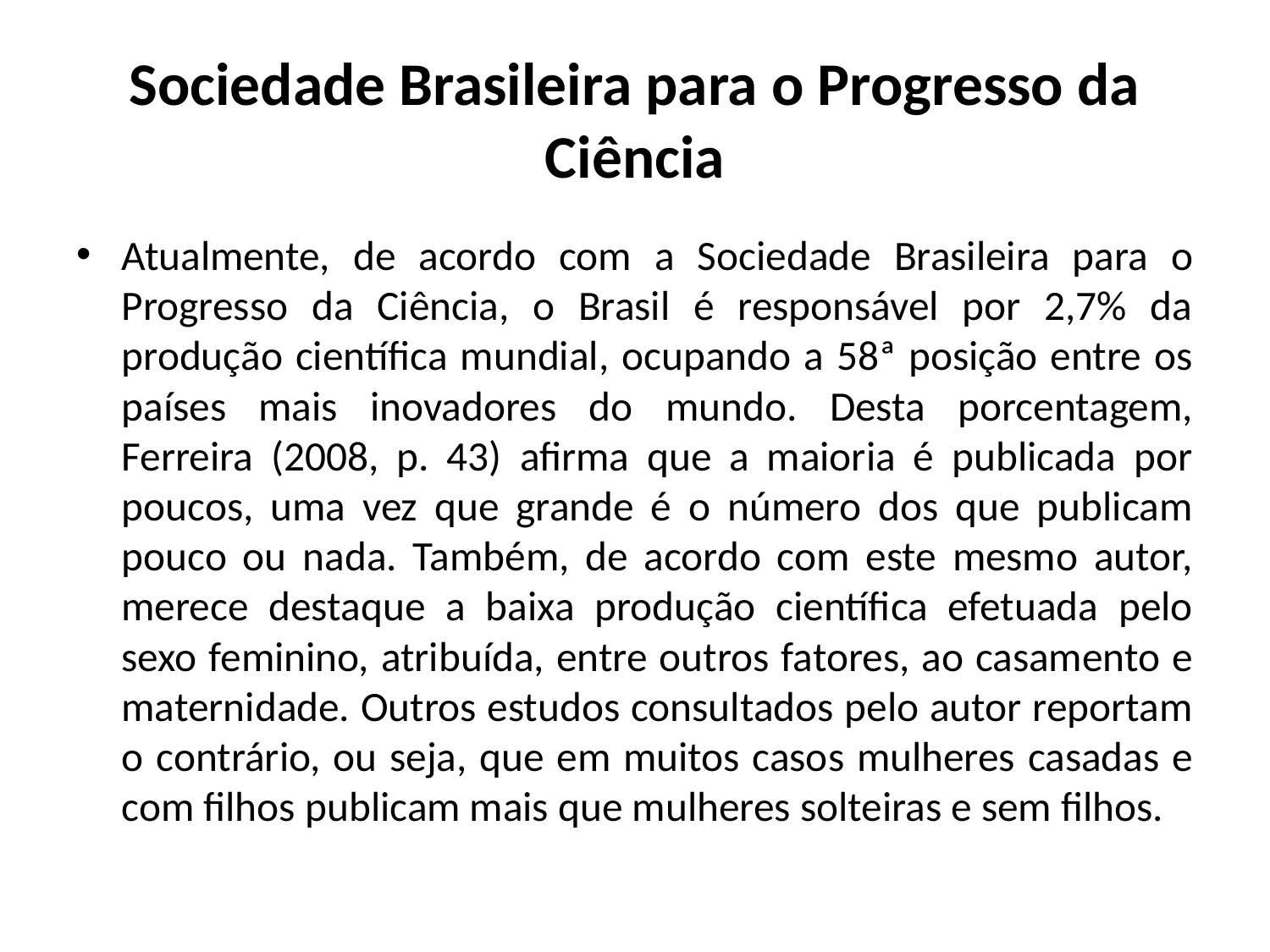

# Sociedade Brasileira para o Progresso da Ciência
Atualmente, de acordo com a Sociedade Brasileira para o Progresso da Ciência, o Brasil é responsável por 2,7% da produção científica mundial, ocupando a 58ª posição entre os países mais inovadores do mundo. Desta porcentagem, Ferreira (2008, p. 43) afirma que a maioria é publicada por poucos, uma vez que grande é o número dos que publicam pouco ou nada. Também, de acordo com este mesmo autor, merece destaque a baixa produção científica efetuada pelo sexo feminino, atribuída, entre outros fatores, ao casamento e maternidade. Outros estudos consultados pelo autor reportam o contrário, ou seja, que em muitos casos mulheres casadas e com filhos publicam mais que mulheres solteiras e sem filhos.